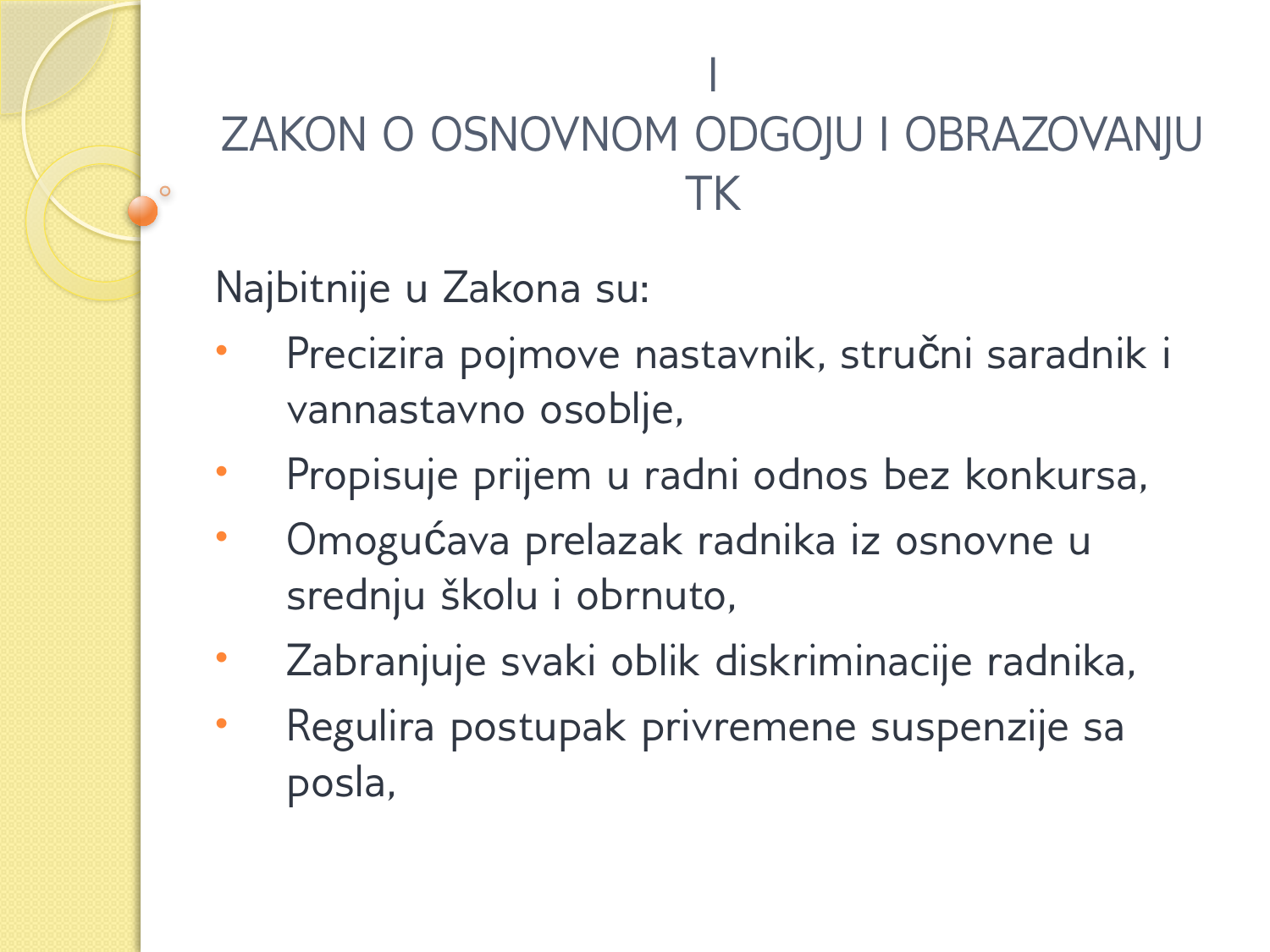

# I ZAKON O OSNOVNOM ODGOJU I OBRAZOVANJU TK
Najbitnije u Zakona su:
Precizira pojmove nastavnik, stručni saradnik i vannastavno osoblje,
Propisuje prijem u radni odnos bez konkursa,
Omogućava prelazak radnika iz osnovne u srednju školu i obrnuto,
Zabranjuje svaki oblik diskriminacije radnika,
Regulira postupak privremene suspenzije sa posla,